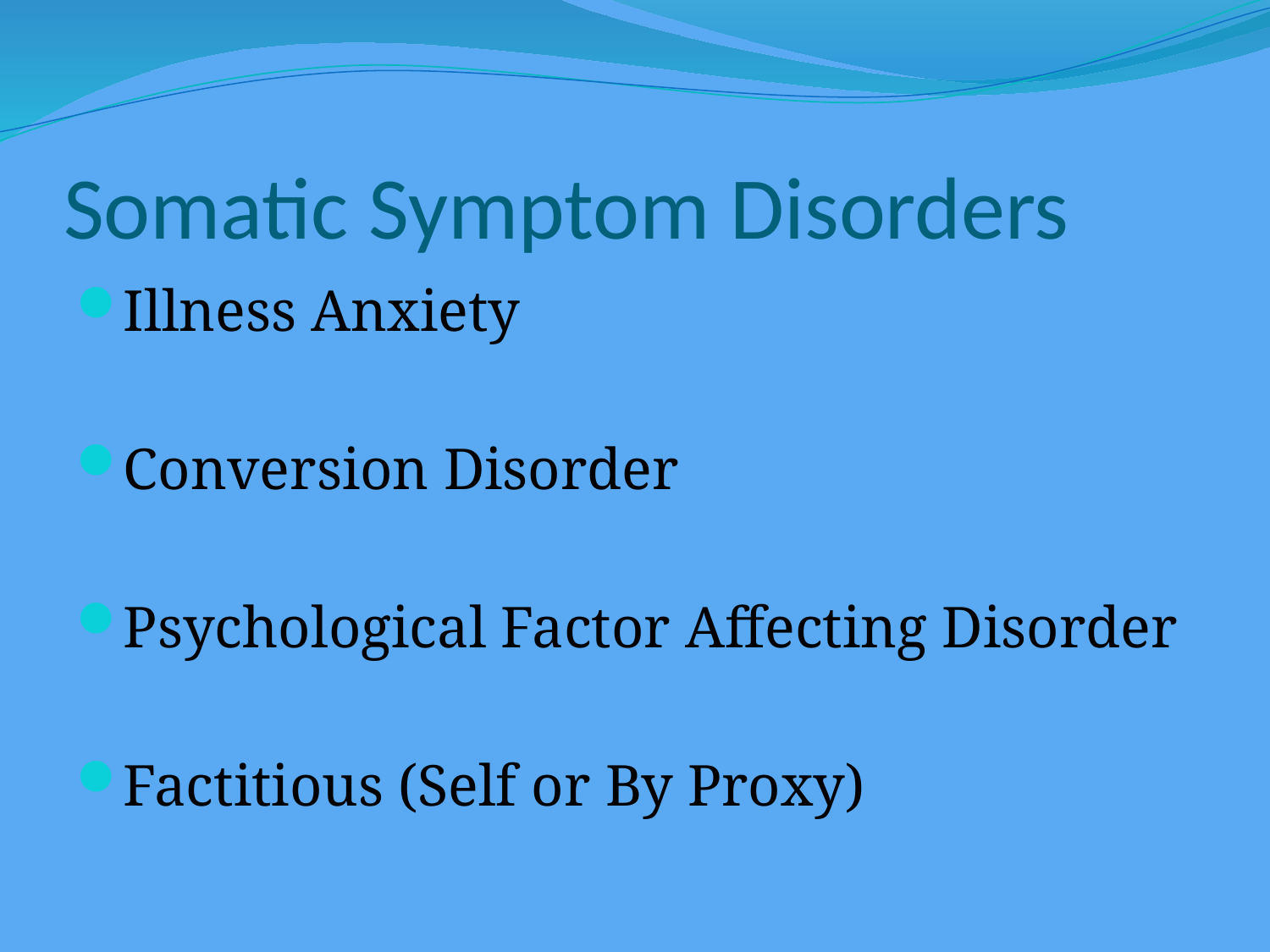

# Somatic Symptom Disorders
Illness Anxiety

Conversion Disorder

Psychological Factor Affecting Disorder

Factitious (Self or By Proxy)